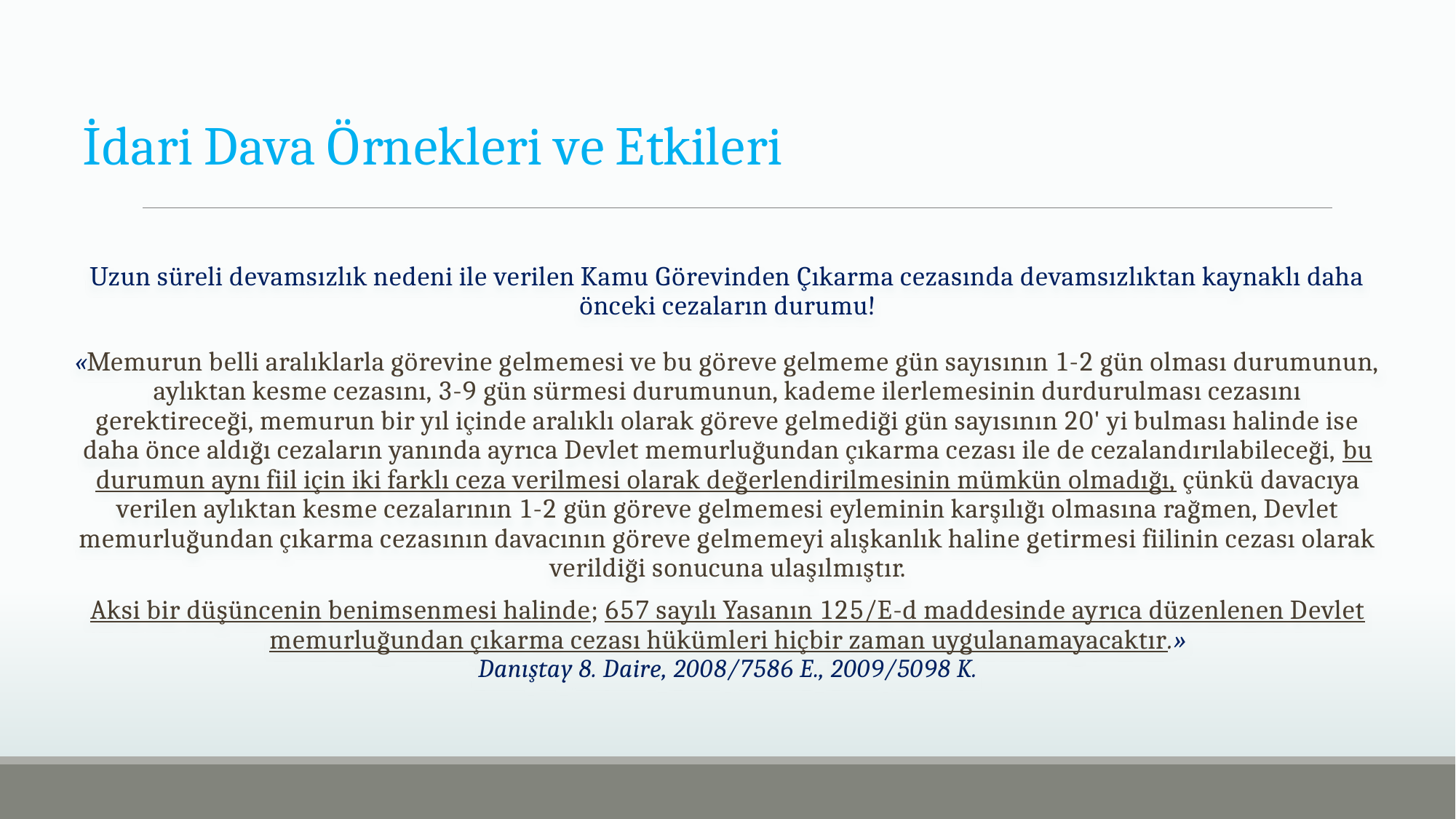

# İdari Dava Örnekleri ve Etkileri

Uzun süreli devamsızlık nedeni ile verilen Kamu Görevinden Çıkarma cezasında devamsızlıktan kaynaklı daha önceki cezaların durumu!

«Memurun belli aralıklarla görevine gelmemesi ve bu göreve gelmeme gün sayısının 1-2 gün olması durumunun, aylıktan kesme cezasını, 3-9 gün sürmesi durumunun, kademe ilerlemesinin durdurulması cezasını gerektireceği, memurun bir yıl içinde aralıklı olarak göreve gelmediği gün sayısının 20' yi bulması halinde ise daha önce aldığı cezaların yanında ayrıca Devlet memurluğundan çıkarma cezası ile de cezalandırılabileceği, bu durumun aynı fiil için iki farklı ceza verilmesi olarak değerlendirilmesinin mümkün olmadığı, çünkü davacıya verilen aylıktan kesme cezalarının 1-2 gün göreve gelmemesi eyleminin karşılığı olmasına rağmen, Devlet memurluğundan çıkarma cezasının davacının göreve gelmemeyi alışkanlık haline getirmesi fiilinin cezası olarak verildiği sonucuna ulaşılmıştır.

Aksi bir düşüncenin benimsenmesi halinde; 657 sayılı Yasanın 125/E-d maddesinde ayrıca düzenlenen Devlet memurluğundan çıkarma cezası hükümleri hiçbir zaman uygulanamayacaktır.»
Danıştay 8. Daire, 2008/7586 E., 2009/5098 K.